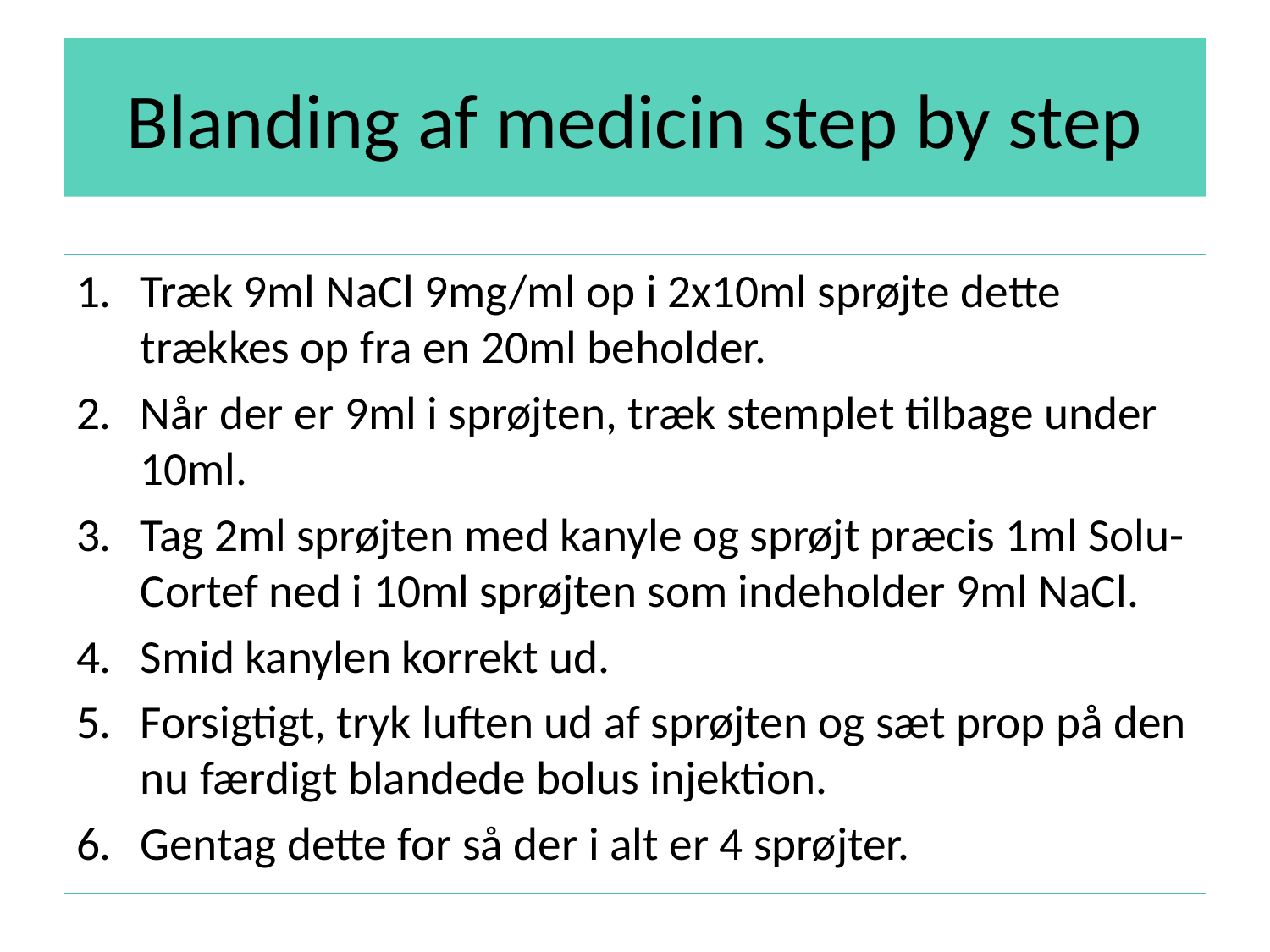

# Blanding af medicin step by step
Træk 9ml NaCl 9mg/ml op i 2x10ml sprøjte dette trækkes op fra en 20ml beholder.
Når der er 9ml i sprøjten, træk stemplet tilbage under 10ml.
Tag 2ml sprøjten med kanyle og sprøjt præcis 1ml Solu-Cortef ned i 10ml sprøjten som indeholder 9ml NaCl.
Smid kanylen korrekt ud.
Forsigtigt, tryk luften ud af sprøjten og sæt prop på den nu færdigt blandede bolus injektion.
Gentag dette for så der i alt er 4 sprøjter.